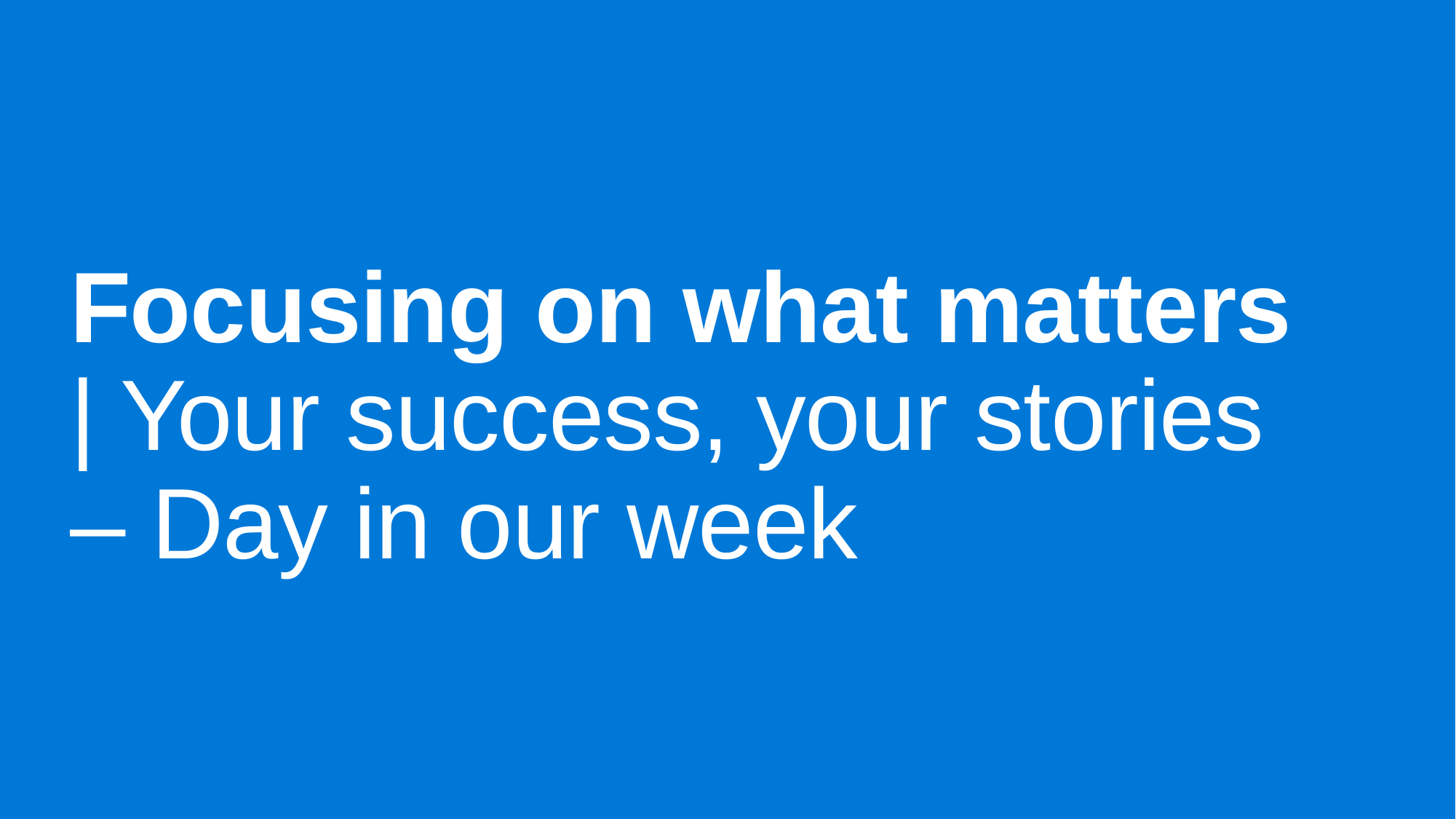

# Focusing on what matters | Your success, your stories – Day in our week